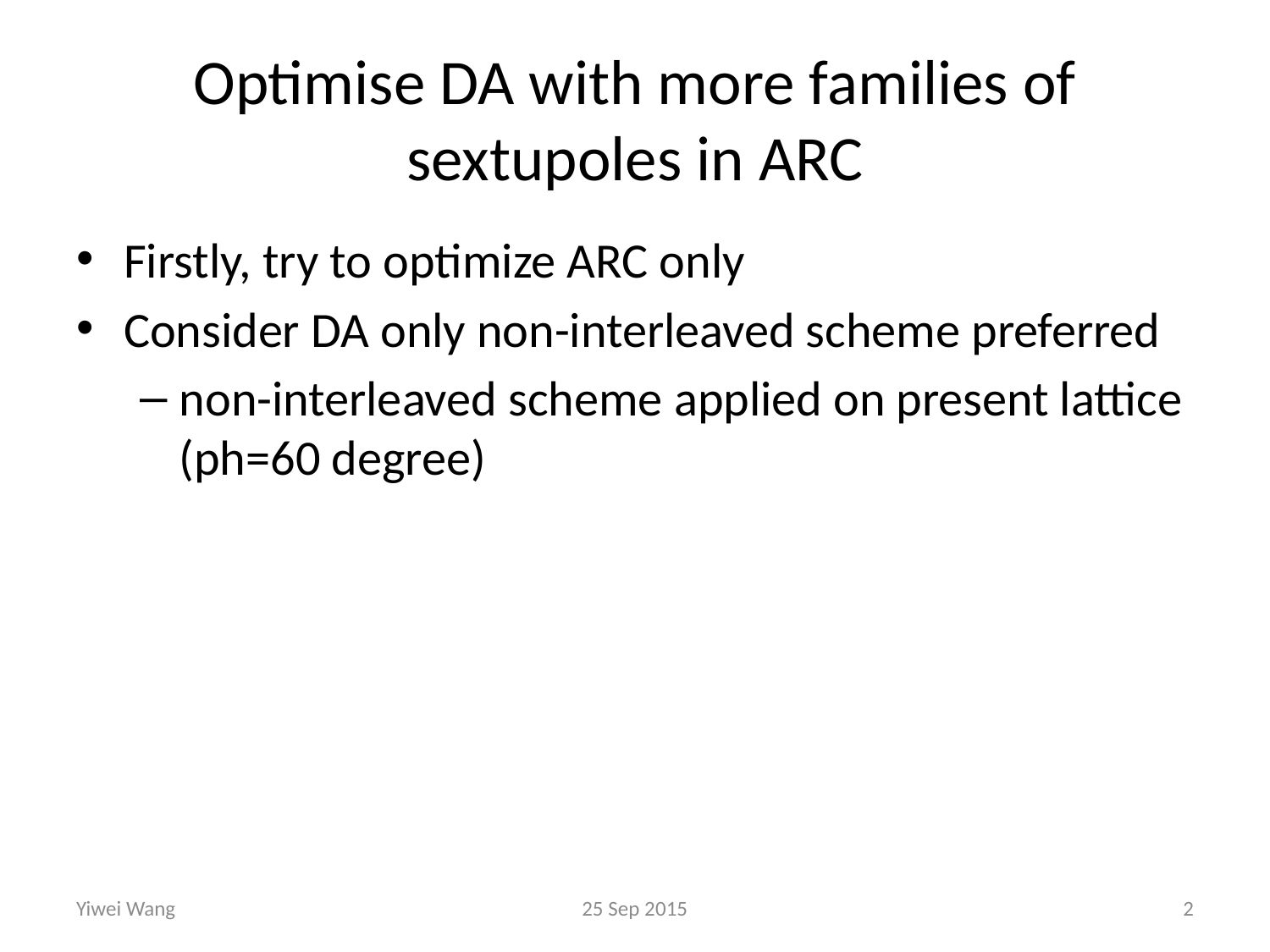

# Optimise DA with more families of sextupoles in ARC
Firstly, try to optimize ARC only
Consider DA only non-interleaved scheme preferred
non-interleaved scheme applied on present lattice (ph=60 degree)

Yiwei Wang
25 Sep 2015
2